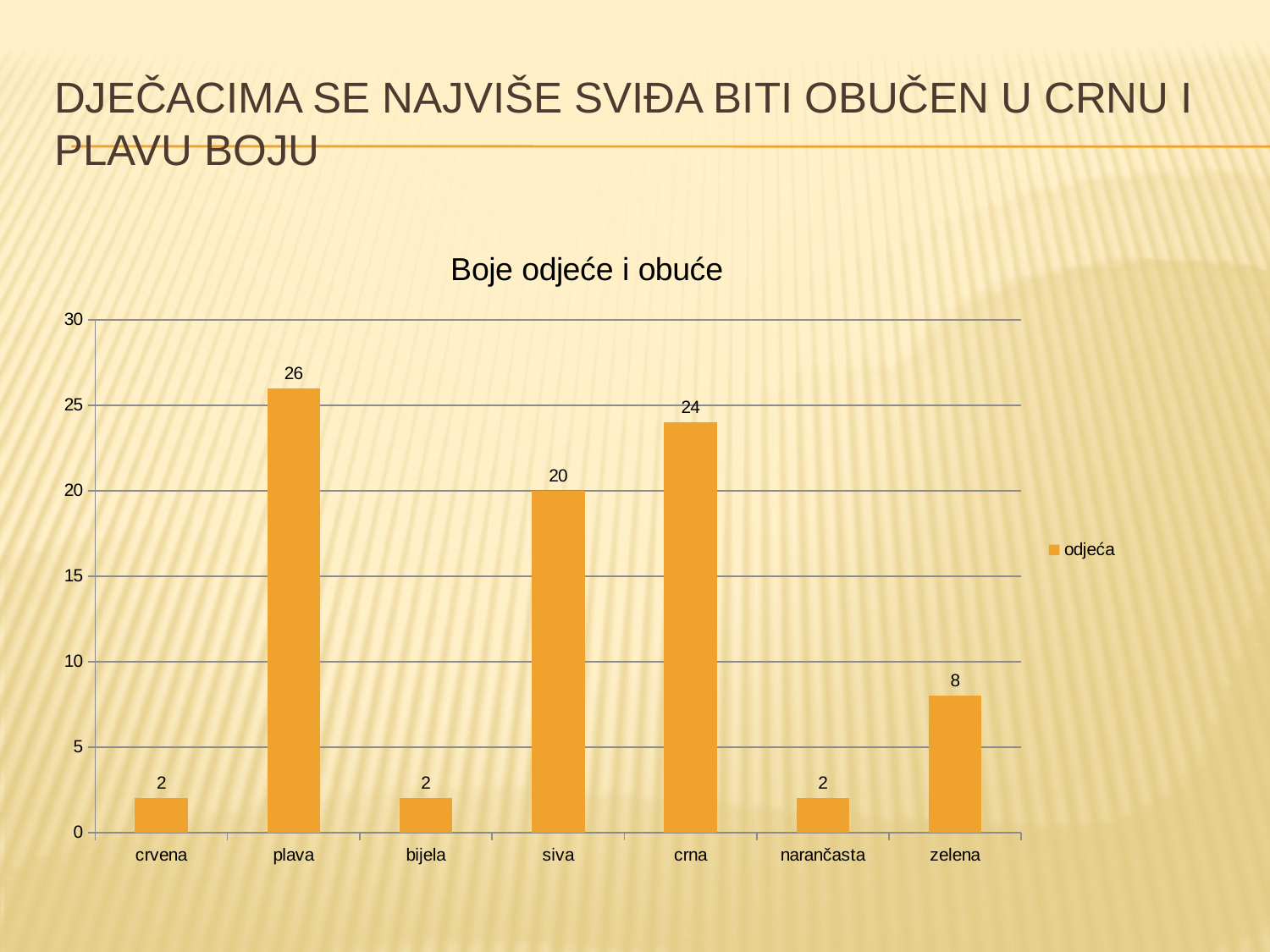

# dječacima se najviše sviđa biti obučen u crnu i  plavu boju

### Chart: Boje odjeće i obuće

| Category | odjeća |
|---|---|
| crvena | 2.0 |
| plava | 26.0 |
| bijela | 2.0 |
| siva | 20.0 |
| crna | 24.0 |
| narančasta | 2.0 |
| zelena | 8.0 |